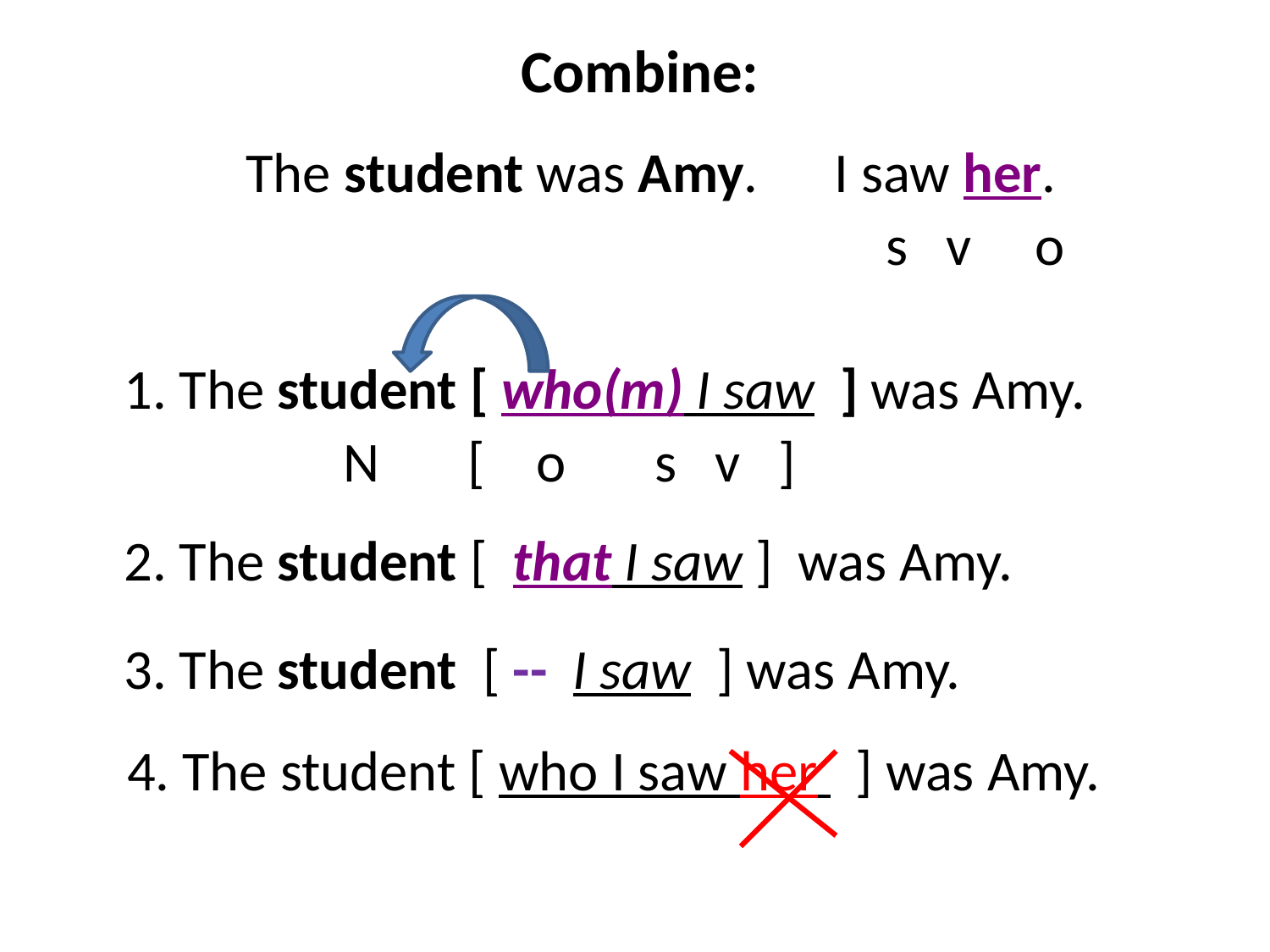

# Combine:
The student was Amy.      I saw her.
						          s   v     o

	1. The student [ who(m) I saw  ] was Amy.
                     N       [    o       s   v   ]

	2. The student [  that I saw ]  was Amy.

	3. The student  [ --  I saw  ] was Amy.

    4. The student [ who I saw her   ] was Amy.